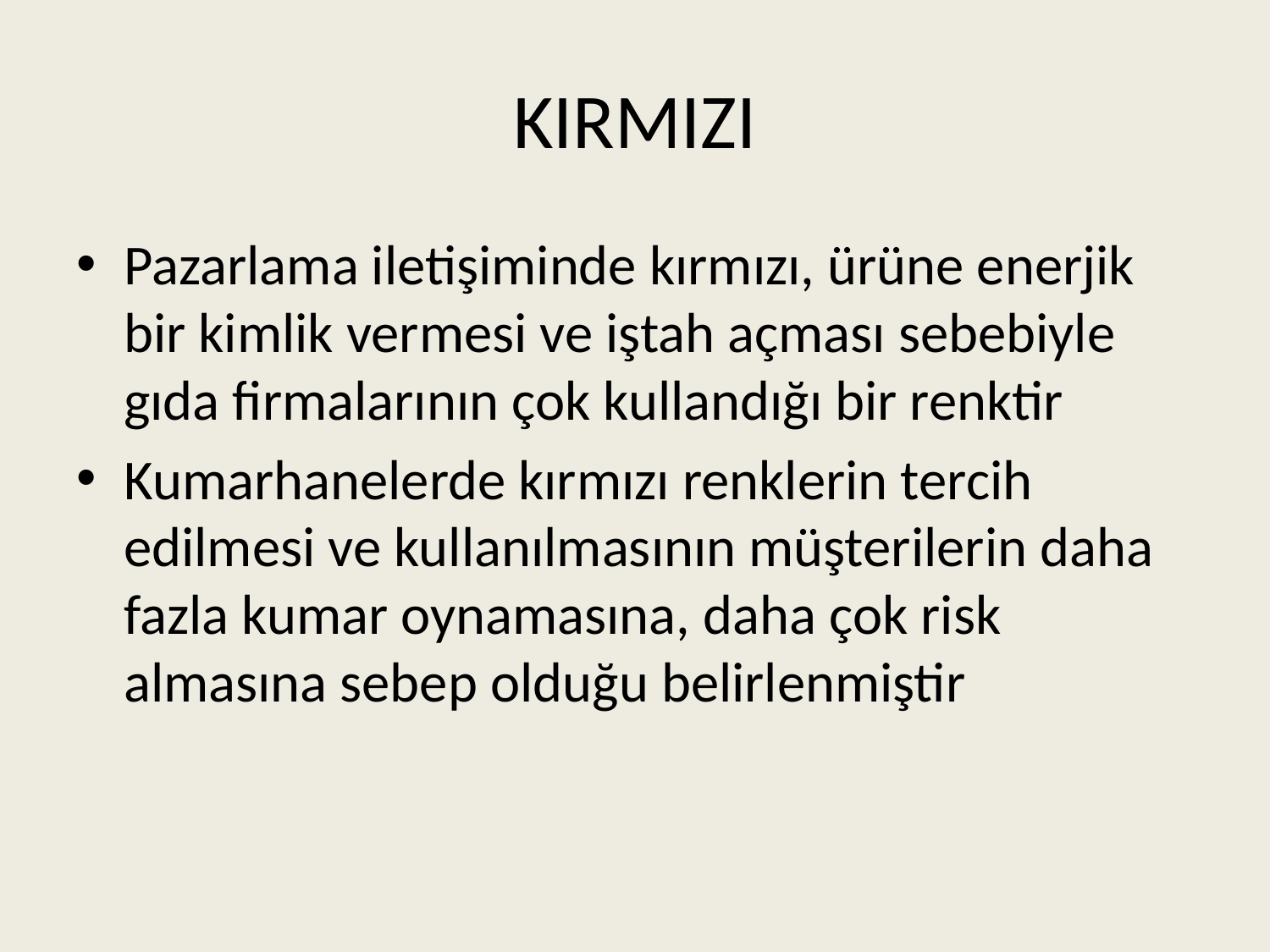

# KIRMIZI
Pazarlama iletişiminde kırmızı, ürüne enerjik bir kimlik vermesi ve iştah açması sebebiyle gıda firmalarının çok kullandığı bir renktir
Kumarhanelerde kırmızı renklerin tercih edilmesi ve kullanılmasının müşterilerin daha fazla kumar oynamasına, daha çok risk almasına sebep olduğu belirlenmiştir